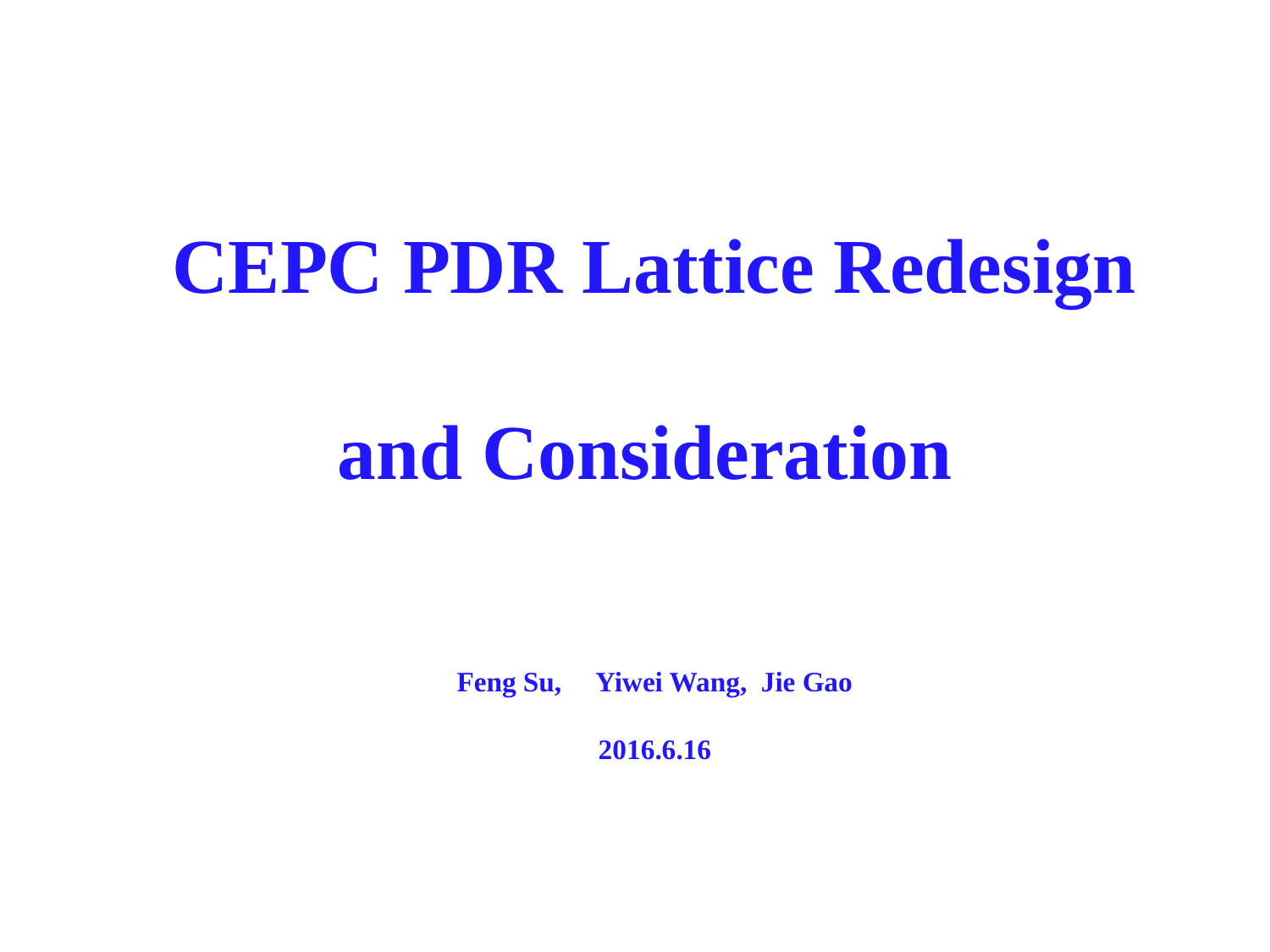

CEPC PDR Lattice Redesign and Consideration

Feng Su,     Yiwei Wang,  Jie Gao
2016.6.16